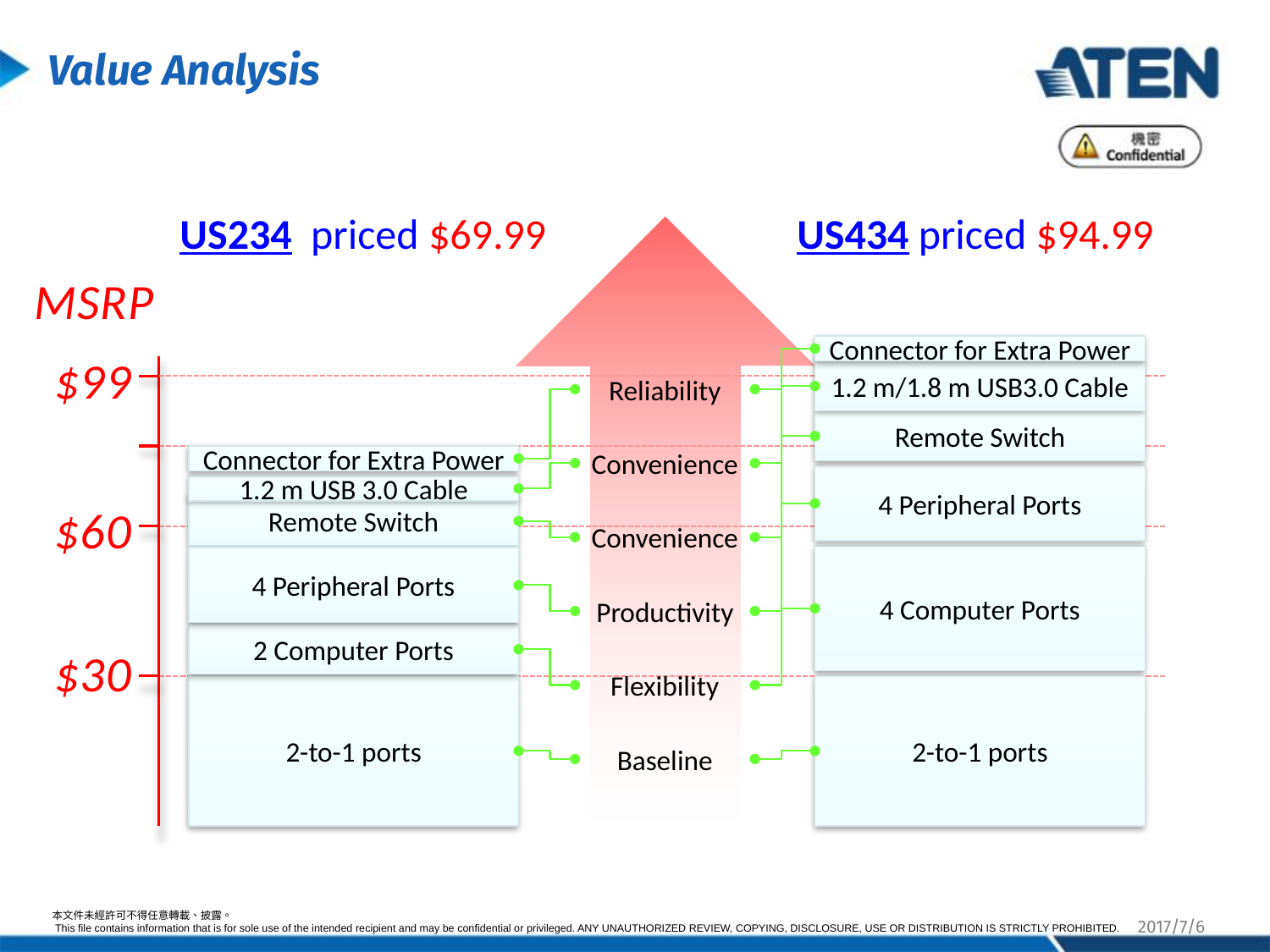

# Value Analysis
US234  priced $69.99
US434 priced $94.99

MSRP
Connector for Extra Power
$99
1.2 m/1.8 m USB3.0 Cable
Reliability
Remote Switch
Convenience
Connector for Extra Power
4 Peripheral Ports
1.2 m USB 3.0 Cable
$60
Remote Switch
Convenience
4 Computer Ports
4 Peripheral Ports
Productivity
2 Computer Ports
$30
Flexibility
2-to-1 ports
2-to-1 ports
Baseline
2017/7/6